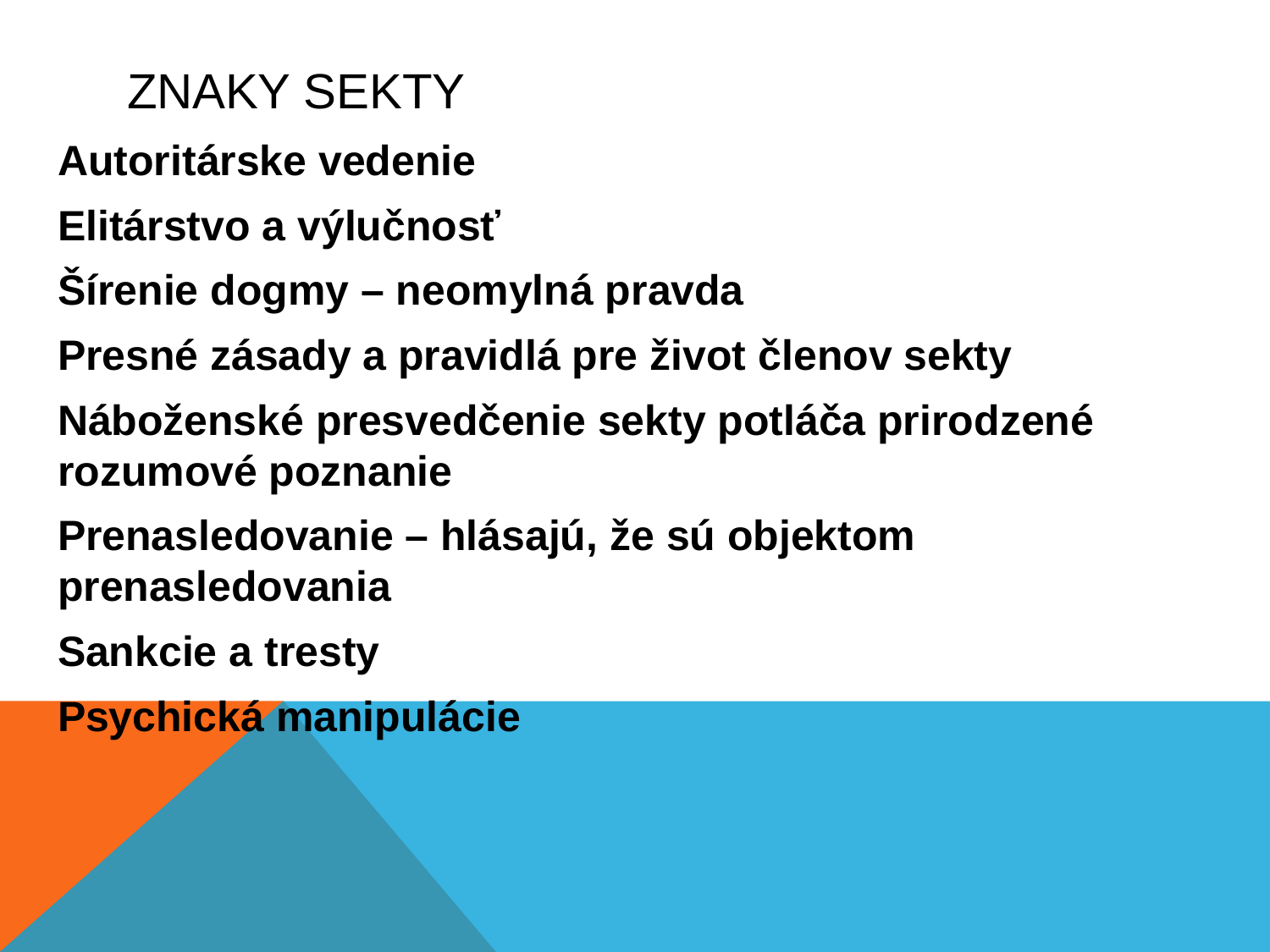

# Znaky sekty
Autoritárske vedenie
Elitárstvo a výlučnosť
Šírenie dogmy – neomylná pravda
Presné zásady a pravidlá pre život členov sekty
Náboženské presvedčenie sekty potláča prirodzené rozumové poznanie
Prenasledovanie – hlásajú, že sú objektom prenasledovania
Sankcie a tresty
Psychická manipulácie